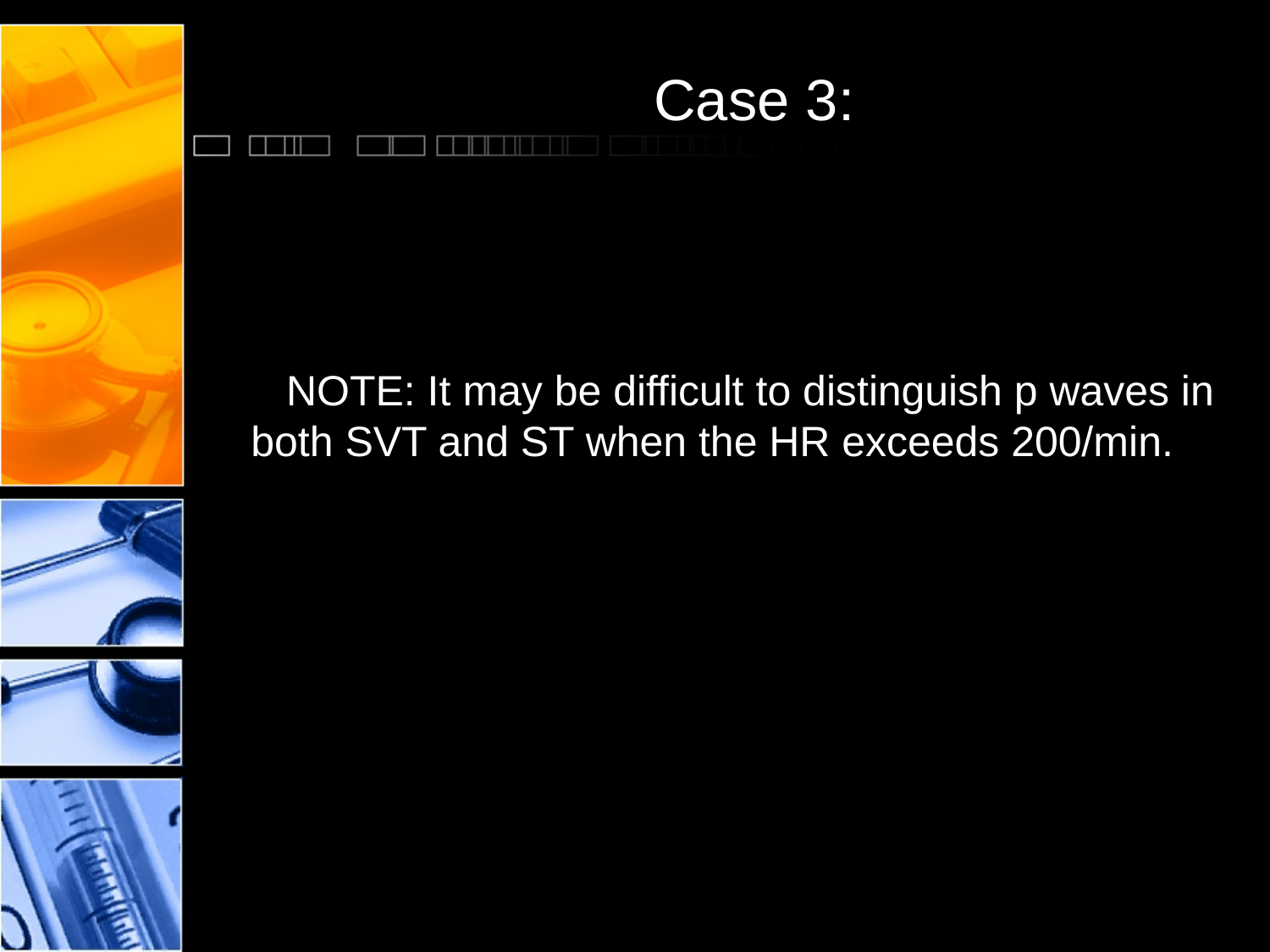

# Case 3:

       NOTE: It may be difficult to distinguish p waves in both SVT and ST when the HR exceeds 200/min.